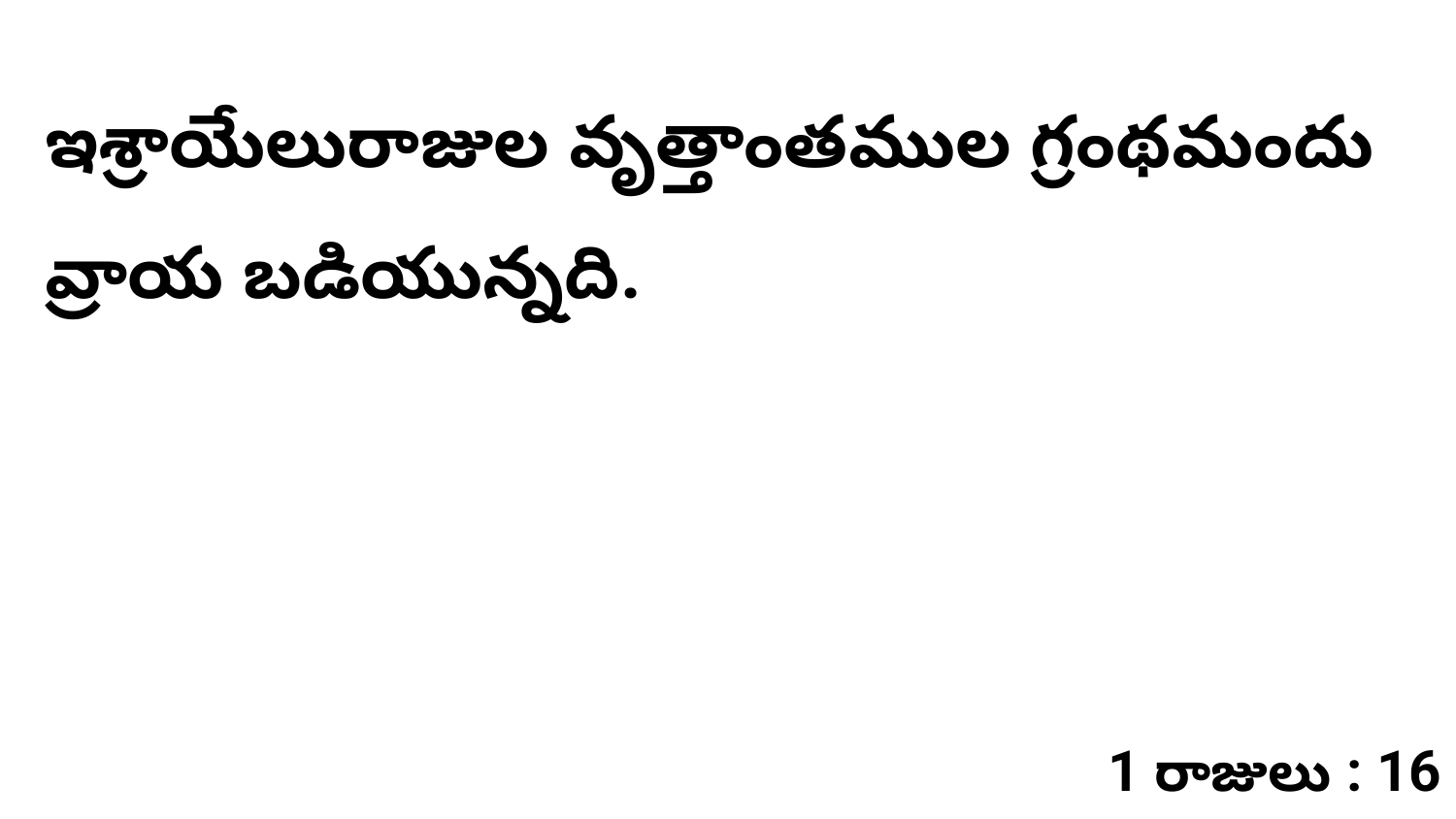

ఇశ్రాయేలురాజుల వృత్తాంతముల గ్రంథమందు వ్రాయ బడియున్నది.
1 రాజులు : 16